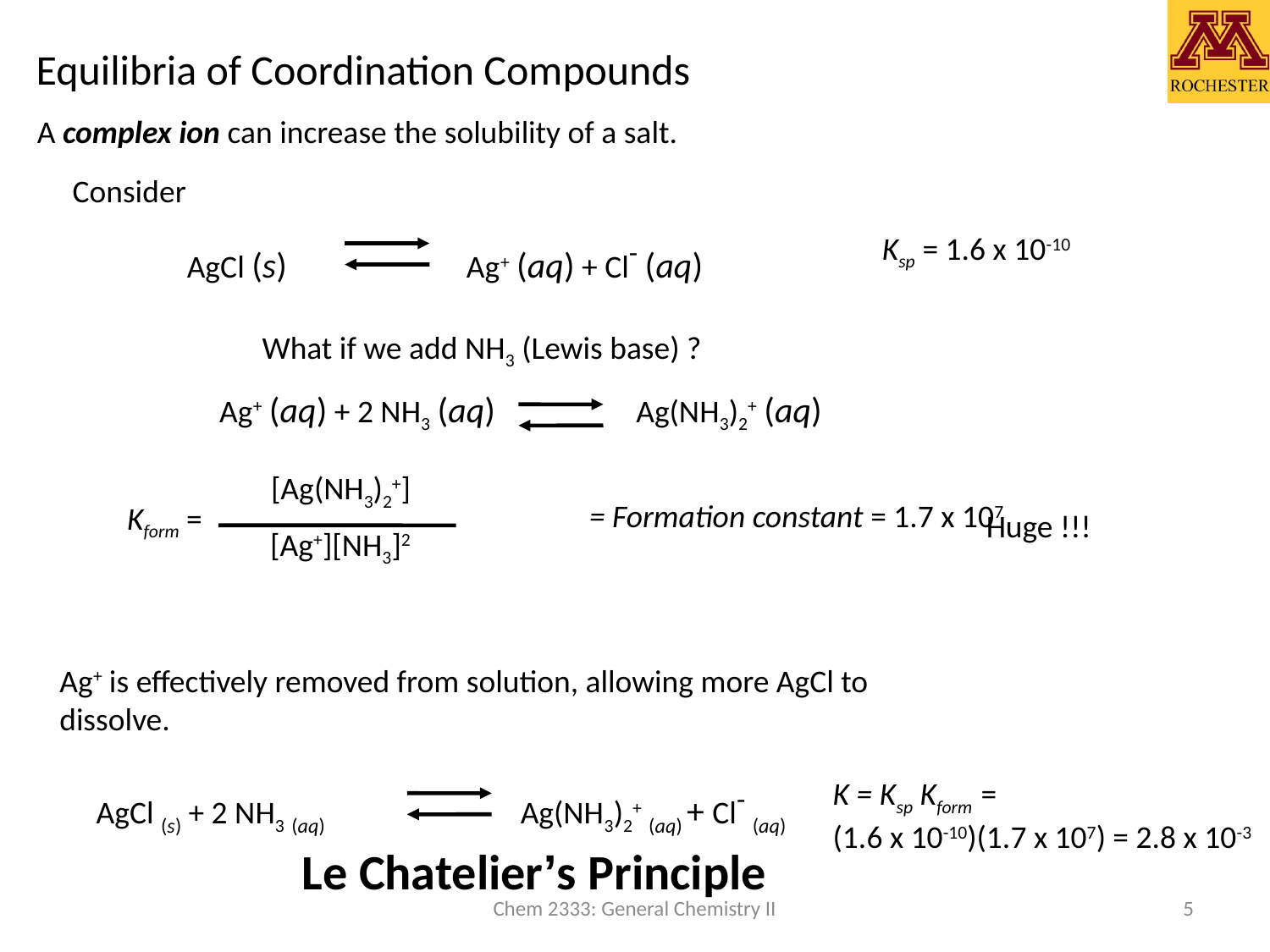

# Equilibria of Coordination Compounds
A complex ion can increase the solubility of a salt.
Consider
AgCl (s)                         Ag+ (aq) + Cl- (aq)

Ksp = 1.6 x 10-10
What if we add NH3 (Lewis base) ?
Ag+ (aq) + 2 NH3 (aq)                   Ag(NH3)2+ (aq)

[Ag(NH3)2+]
= Formation constant = 1.7 x 107
Kform =
Huge !!!
[Ag+][NH3]2

Ag+ is effectively removed from solution, allowing more AgCl to dissolve.
K = Ksp Kform  =
(1.6 x 10-10)(1.7 x 107) = 2.8 x 10-3
AgCl (s) + 2 NH3 (aq)                           Ag(NH3)2+ (aq) + Cl- (aq)
Le Chatelier’s Principle

Chem 2333: General Chemistry II
5